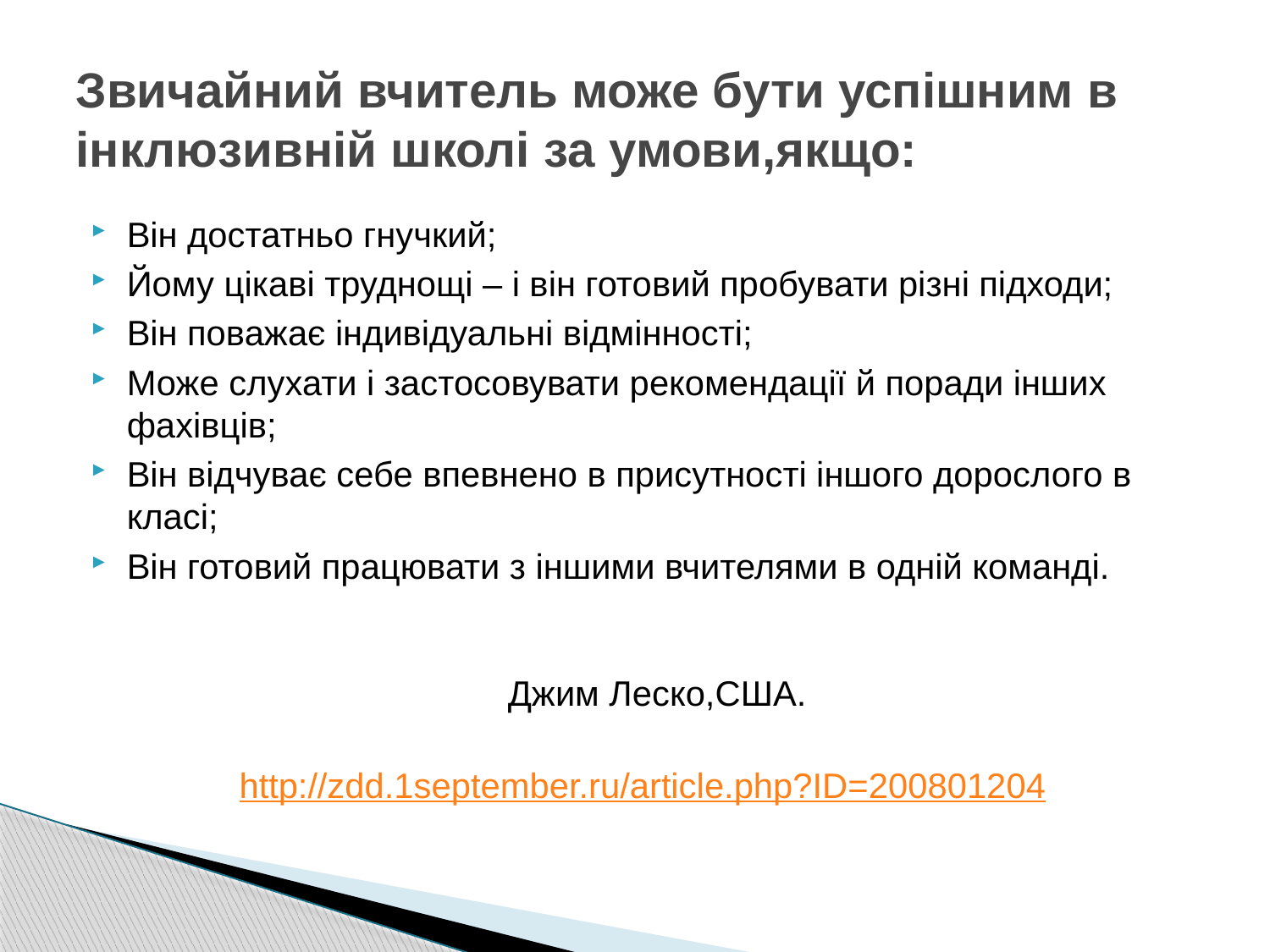

# Звичайний вчитель може бути успішним в інклюзивній школі за умови,якщо:
Він достатньо гнучкий;
Йому цікаві труднощі – і він готовий пробувати різні підходи;
Він поважає індивідуальні відмінності;
Може слухати і застосовувати рекомендації й поради інших фахівців;
Він відчуває себе впевнено в присутності іншого дорослого в класі;
Він готовий працювати з іншими вчителями в одній команді. 																				Джим Леско,США.
http://zdd.1september.ru/article.php?ID=200801204